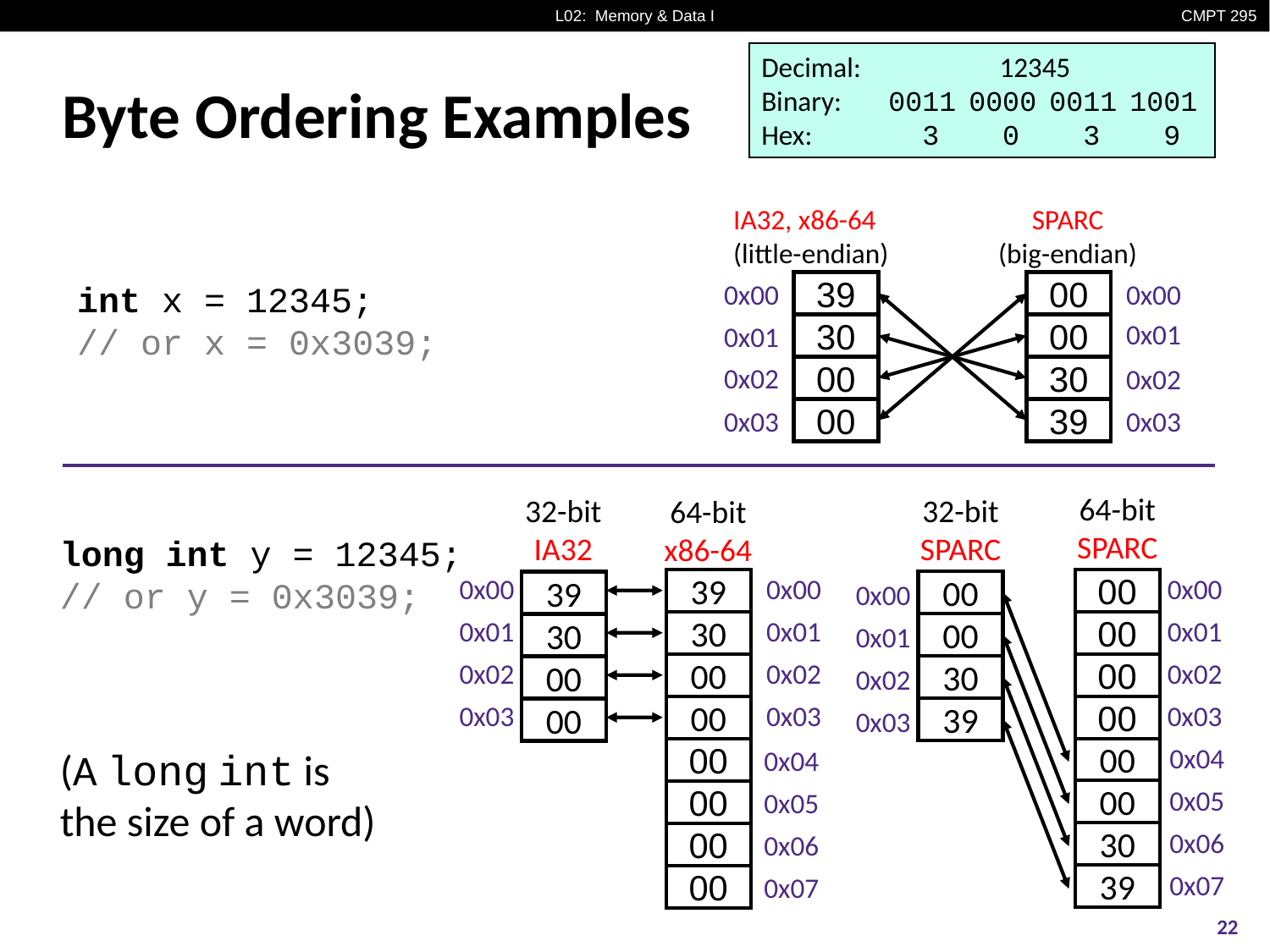

Decimal:	12345
Binary:  	0011  0000  0011  1001
Hex:	  3     0     3     9
# Byte Ordering Examples
IA32, x86-64
(little-endian)
SPARC
(big-endian)
int x = 12345;
// or x = 0x3039;
0x00
39
30
00
00
00
00
30
39
0x00

0x01
0x01
0x02
0x02
0x03
0x03
64-bit
SPARC
00
00
30
39

long int y = 12345;
// or y = 0x3039;

(A long int is
the size of a word)

32-bit
SPARC
00
00
30
39
32-bit
IA32
39
30
00
00
64-bit
x86-64
39
30
00
00
0x00
0x01
0x02
0x03
0x00
0x01
0x02
0x03
0x00
0x01
0x02
0x03
00
00
00
00
0x00
0x01
0x02
0x03

0x04
0x05
0x06
0x07
00
00
00
00
0x04
0x05
0x06
0x07
22